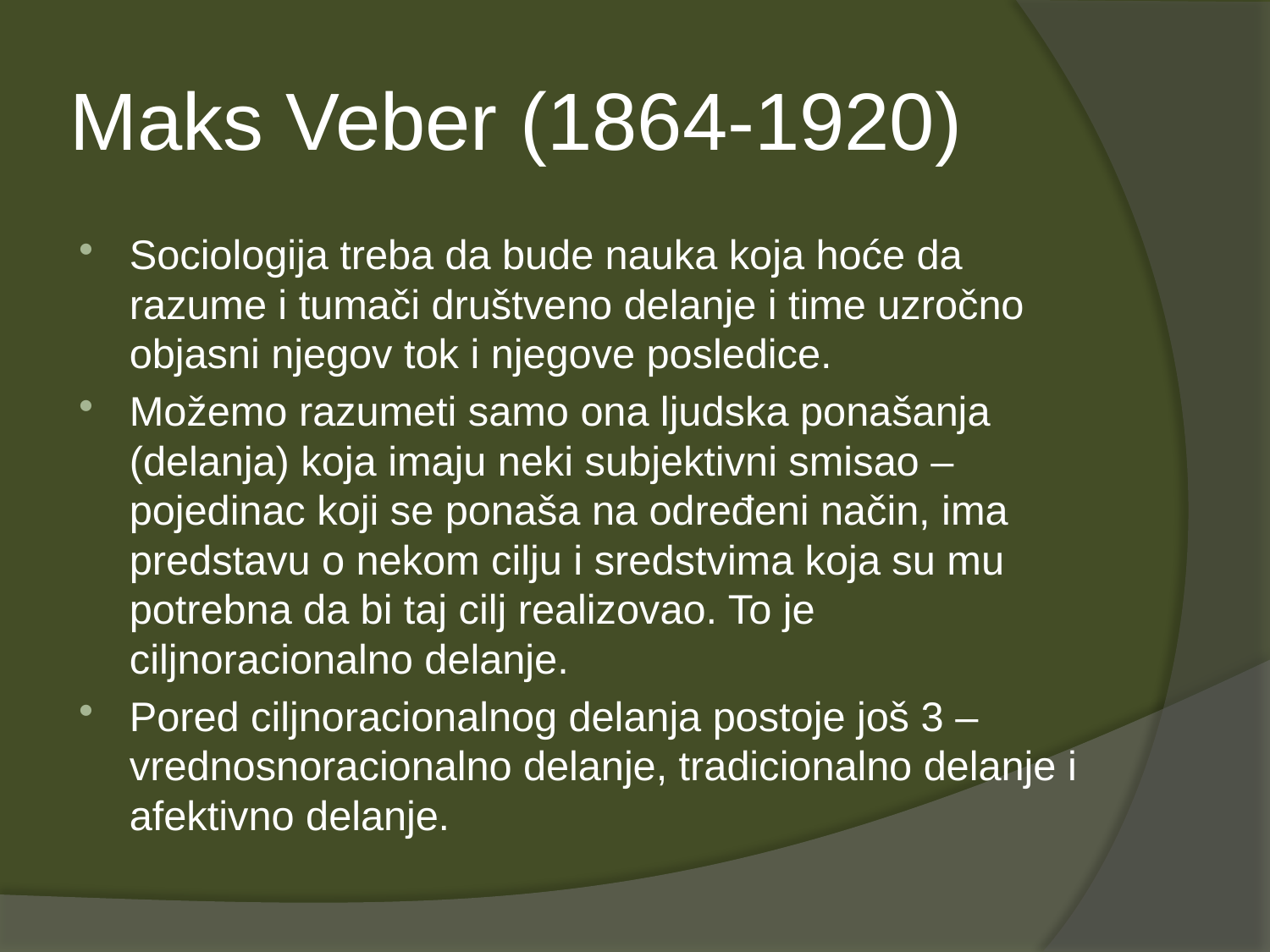

# Maks Veber (1864-1920)
Sociologija treba da bude nauka koja hoće da razume i tumači društveno delanje i time uzročno objasni njegov tok i njegove posledice.
Možemo razumeti samo ona ljudska ponašanja (delanja) koja imaju neki subjektivni smisao – pojedinac koji se ponaša na određeni način, ima predstavu o nekom cilju i sredstvima koja su mu potrebna da bi taj cilj realizovao. To je ciljnoracionalno delanje.
Pored ciljnoracionalnog delanja postoje još 3 – vrednosnoracionalno delanje, tradicionalno delanje i afektivno delanje.